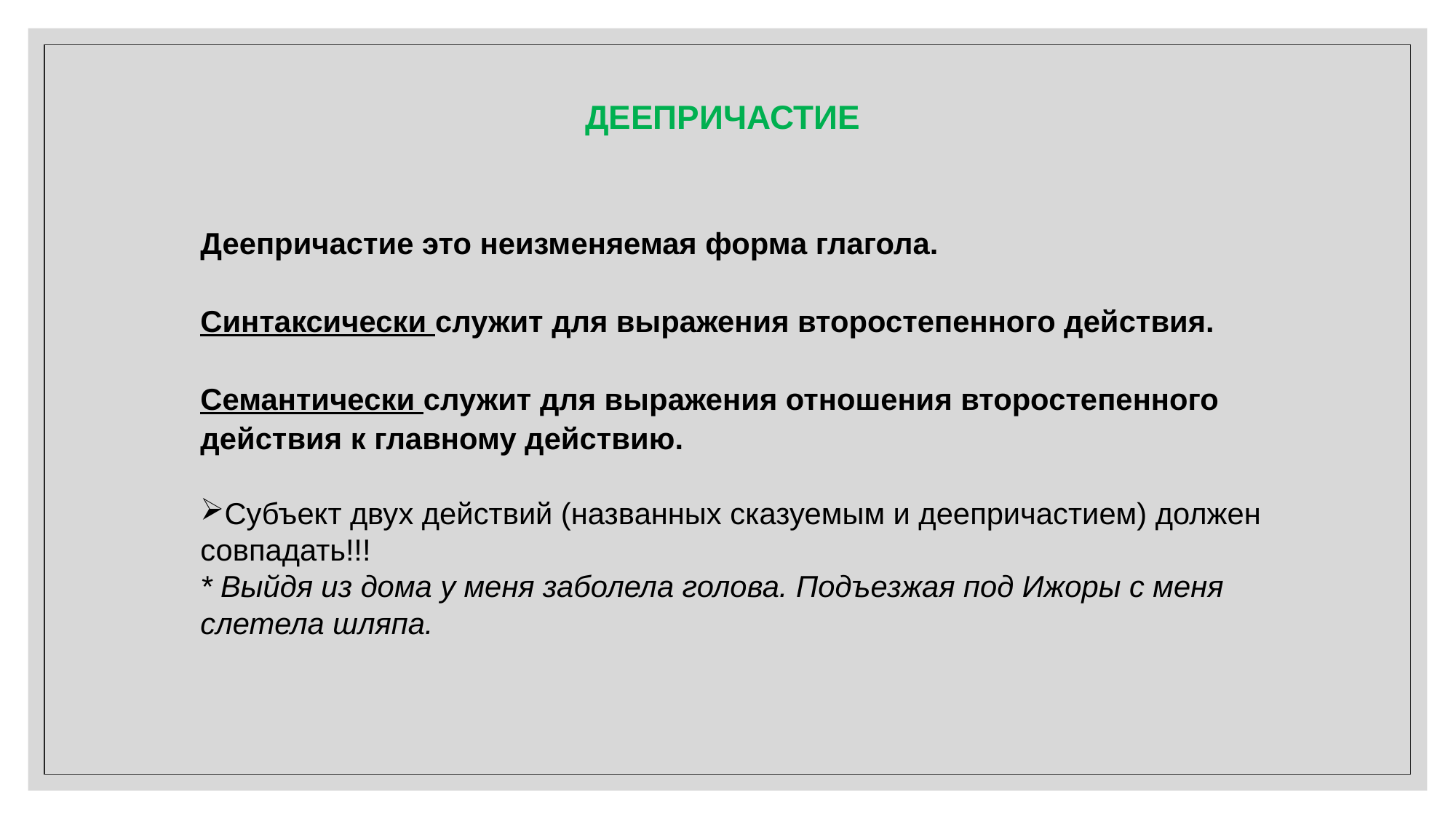

ДЕЕПРИЧАСТИЕ
Деепричастие это неизменяемая форма глагола.

Синтаксически служит для выражения второстепенного действия.

Семантически служит для выражения отношения второстепенного действия к главному действию.

Субъект двух действий (названных сказуемым и деепричастием) должен совпадать!!!
* Выйдя из дома у меня заболела голова. Подъезжая под Ижоры с меня слетела шляпа.